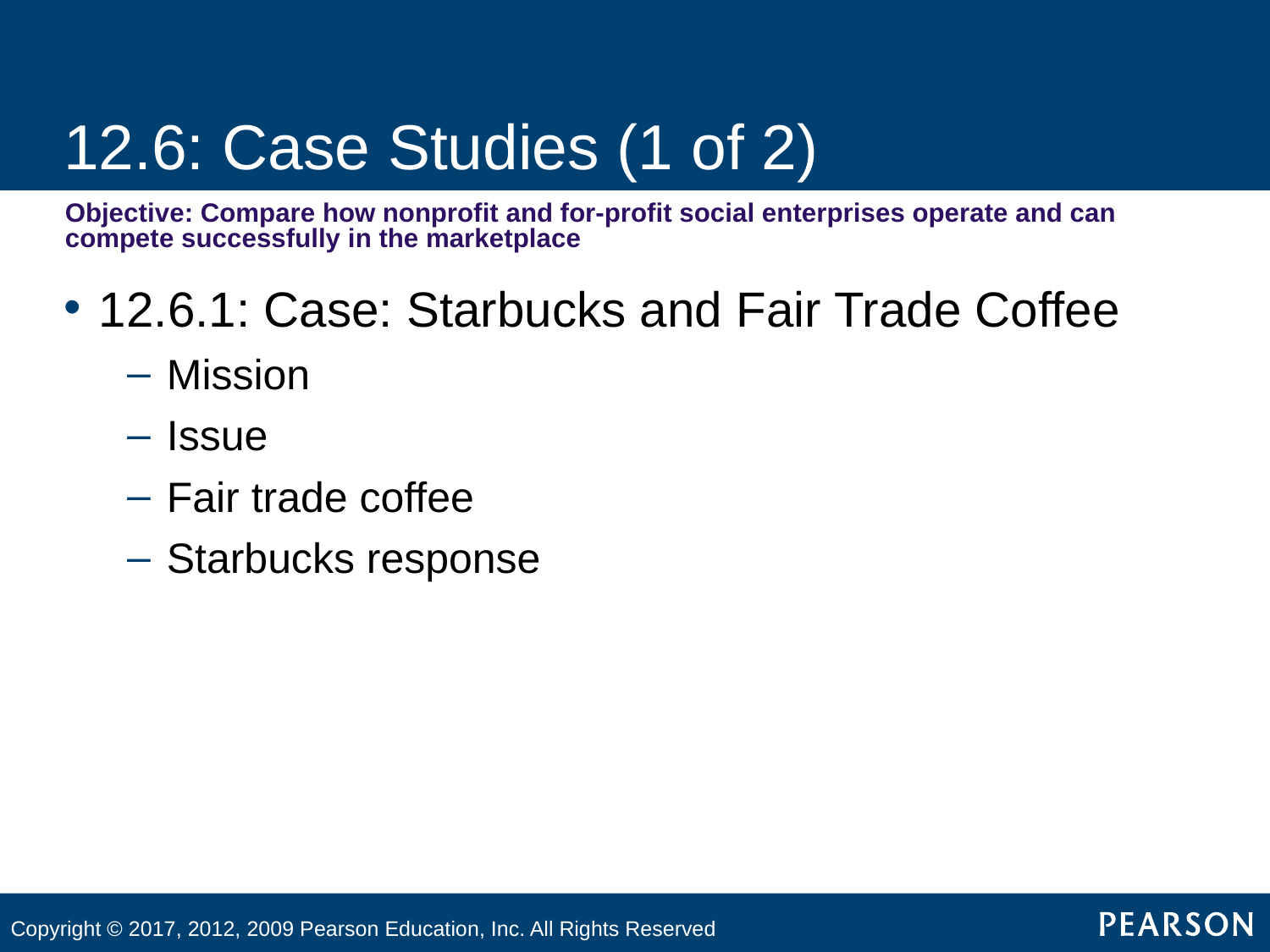

# 12.6: Case Studies (1 of 2)
Objective: Compare how nonprofit and for-profit social enterprises operate and can compete successfully in the marketplace
12.6.1: Case: Starbucks and Fair Trade Coffee
Mission
Issue
Fair trade coffee
Starbucks response
Copyright © 2017, 2012, 2009 Pearson Education, Inc. All Rights Reserved